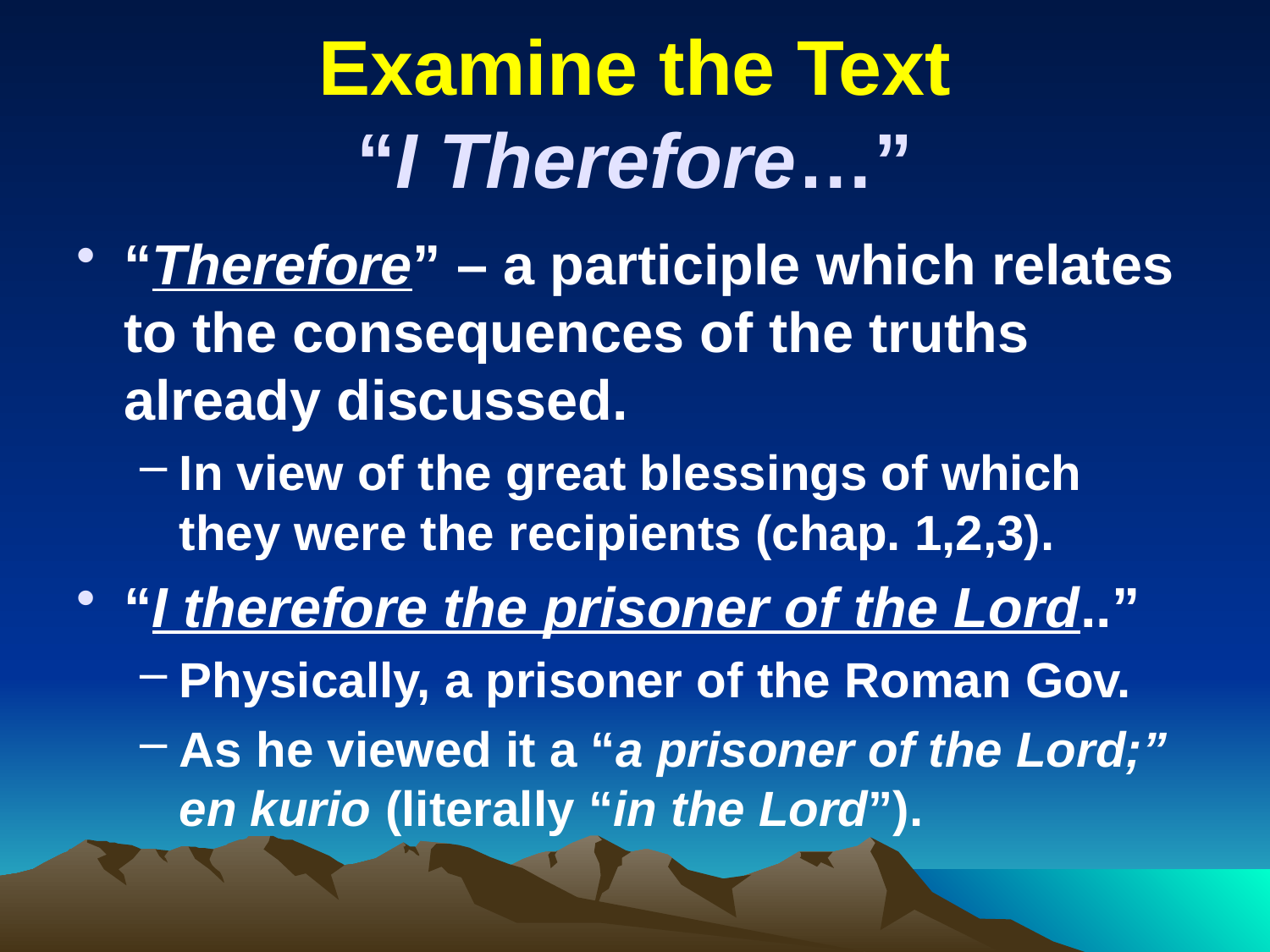

# Examine the Text “I Therefore…”
“Therefore” – a participle which relates to the consequences of the truths already discussed.
In view of the great blessings of which they were the recipients (chap. 1,2,3).
“I therefore the prisoner of the Lord..”
Physically, a prisoner of the Roman Gov.
As he viewed it a “a prisoner of the Lord;” en kurio (literally “in the Lord”).